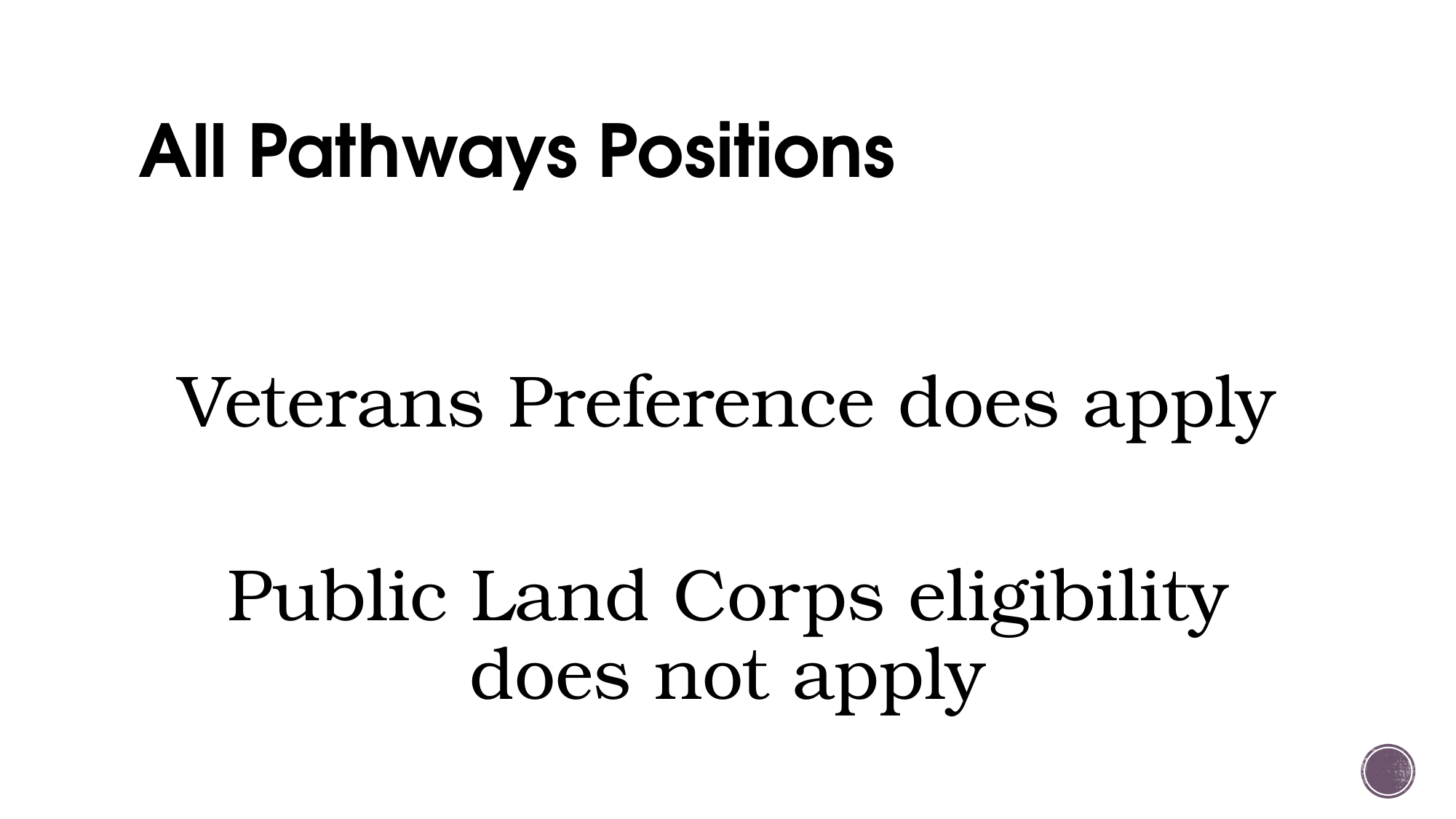

# All Pathways Positions

Veterans Preference does apply

Public Land Corps eligibility does not apply